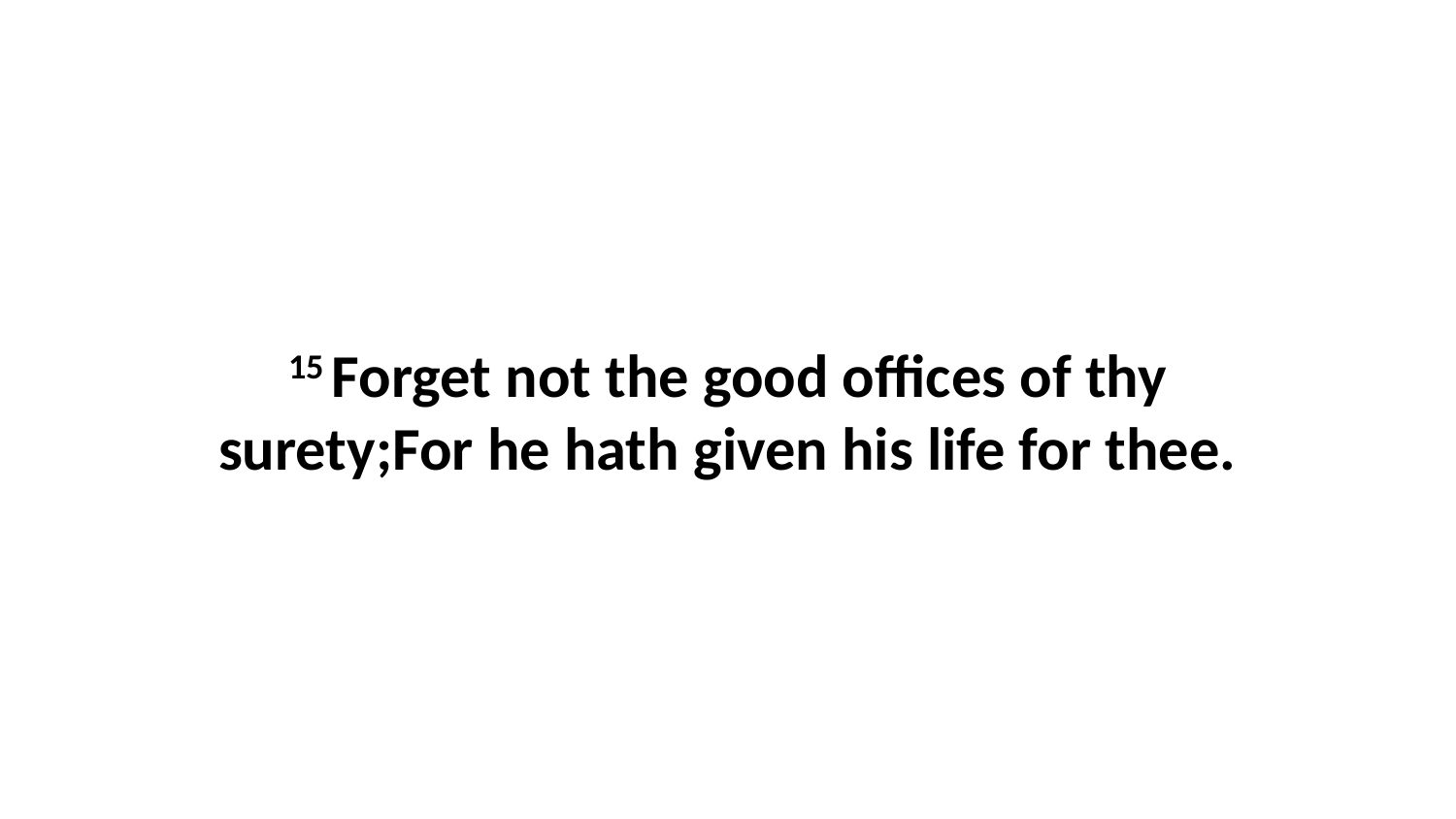

15 Forget not the good offices of thy surety;For he hath given his life for thee.